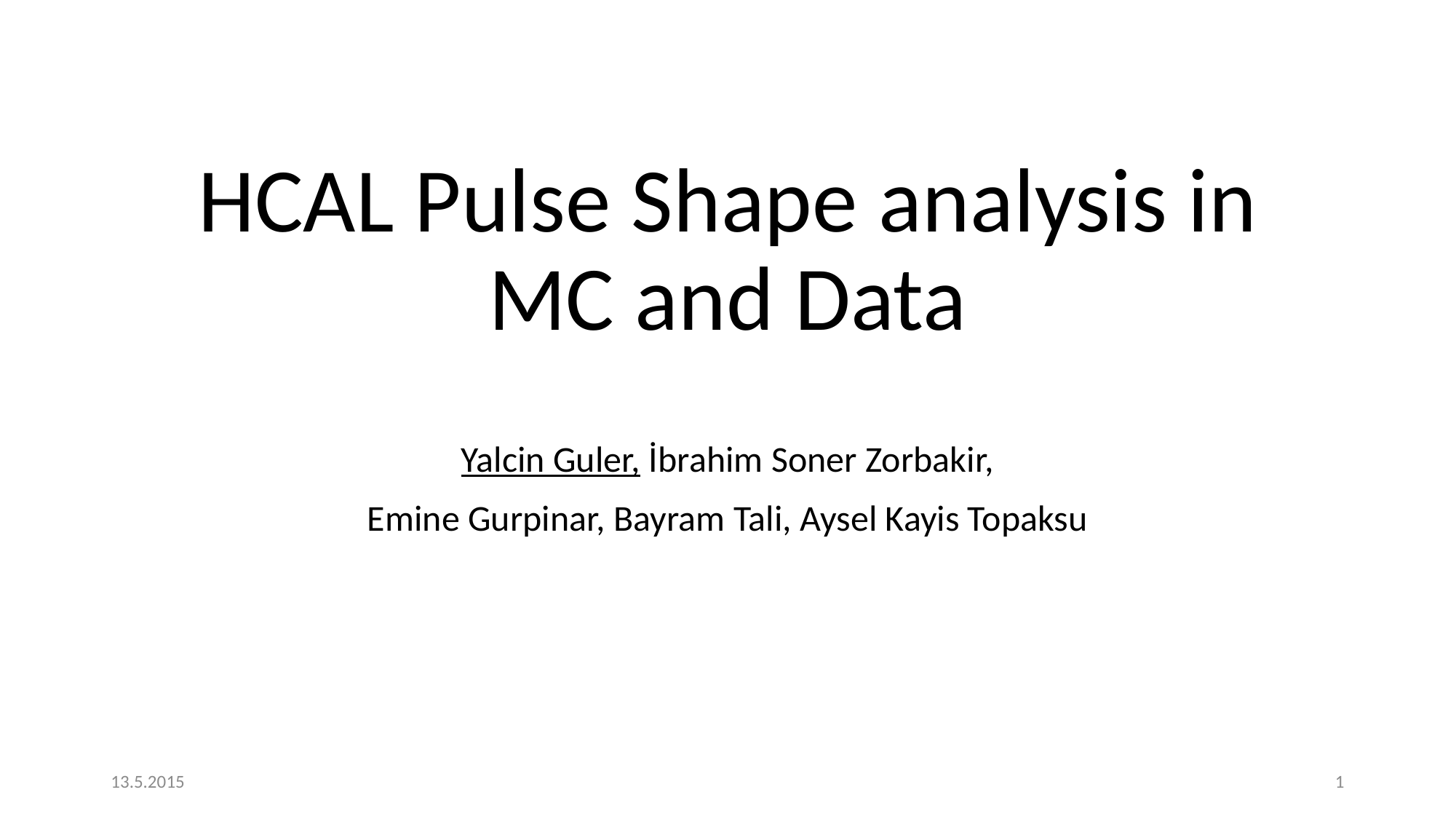

# HCAL Pulse Shape analysis in MC and Data
Yalcin Guler, İbrahim Soner Zorbakir,
Emine Gurpinar, Bayram Tali, Aysel Kayis Topaksu

13.5.2015
1